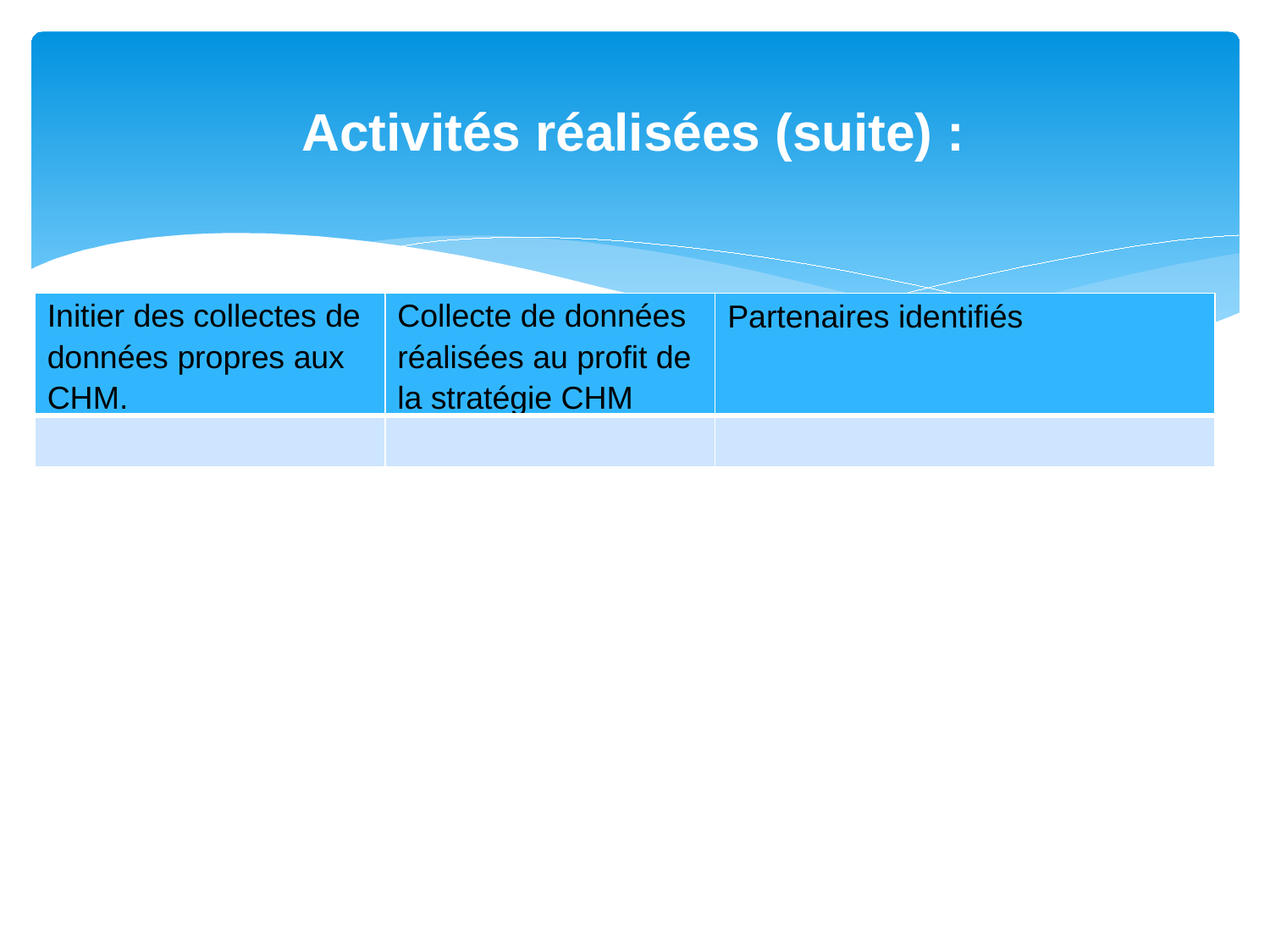

# Activités réalisées (suite) :
| Initier des collectes de données propres aux CHM. | Collecte de données réalisées au profit de la stratégie CHM | Partenaires identifiés |
| --- | --- | --- |
|  |  |  |